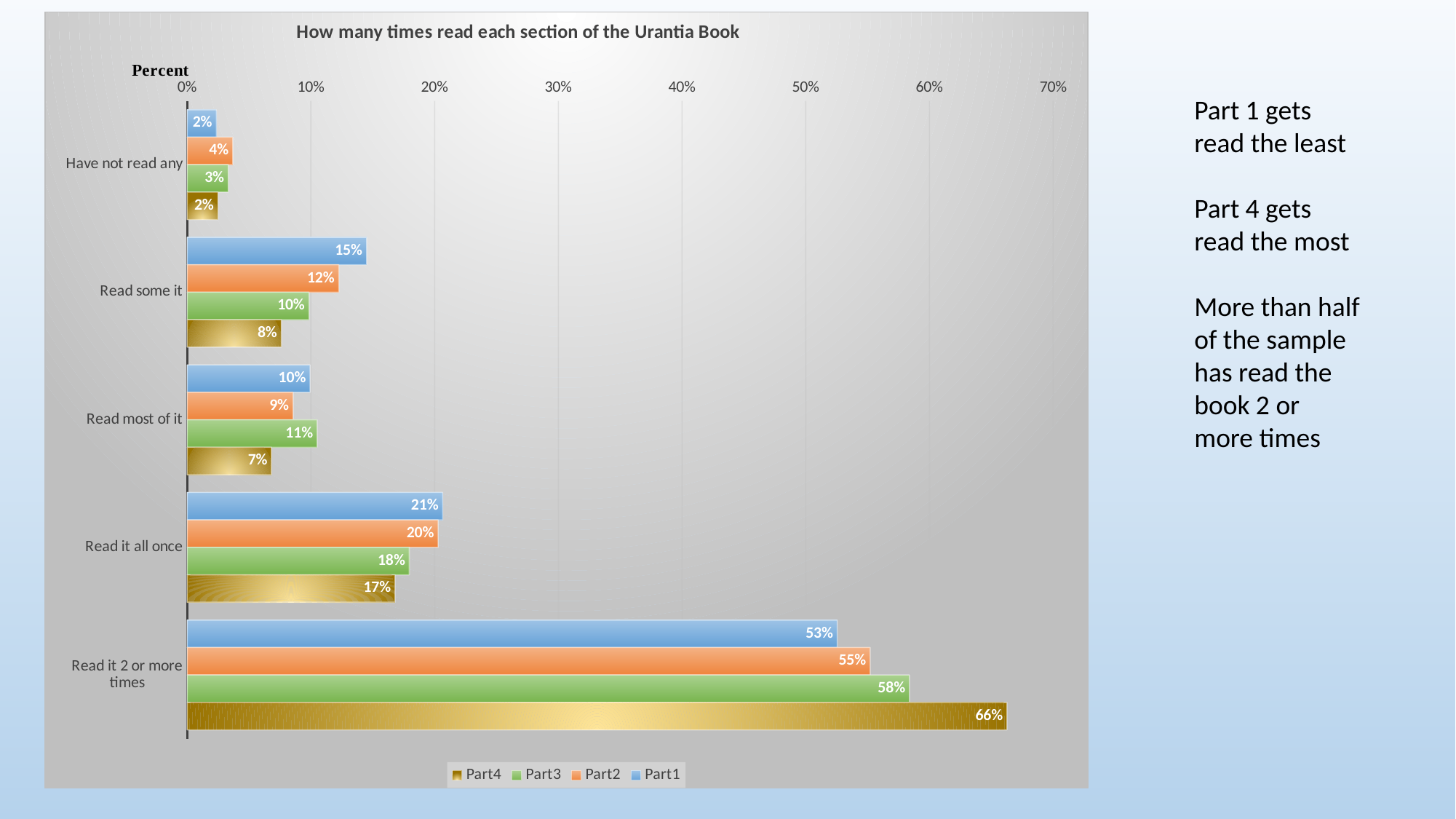

### Chart: How many times read each section of the Urantia Book

| Category | Part1 | Part2 | Part3 | Part4 |
|---|---|---|---|---|
| Have not read any | 0.023529411764705882 | 0.03689064558629776 | 0.03324468085106383 | 0.024934383202099737 |
| Read some it | 0.1450980392156863 | 0.1225296442687747 | 0.09840425531914894 | 0.07611548556430446 |
| Read most of it | 0.09934640522875816 | 0.08563899868247694 | 0.10505319148936171 | 0.06824146981627296 |
| Read it all once | 0.2065359477124183 | 0.2028985507246377 | 0.17952127659574468 | 0.1679790026246719 |
| Read it 2 or more times | 0.5254901960784314 | 0.5520421607378129 | 0.5837765957446809 | 0.6627296587926509 |
Part 1 gets read the least

Part 4 gets read the most

More than half of the sample has read the book 2 or more times